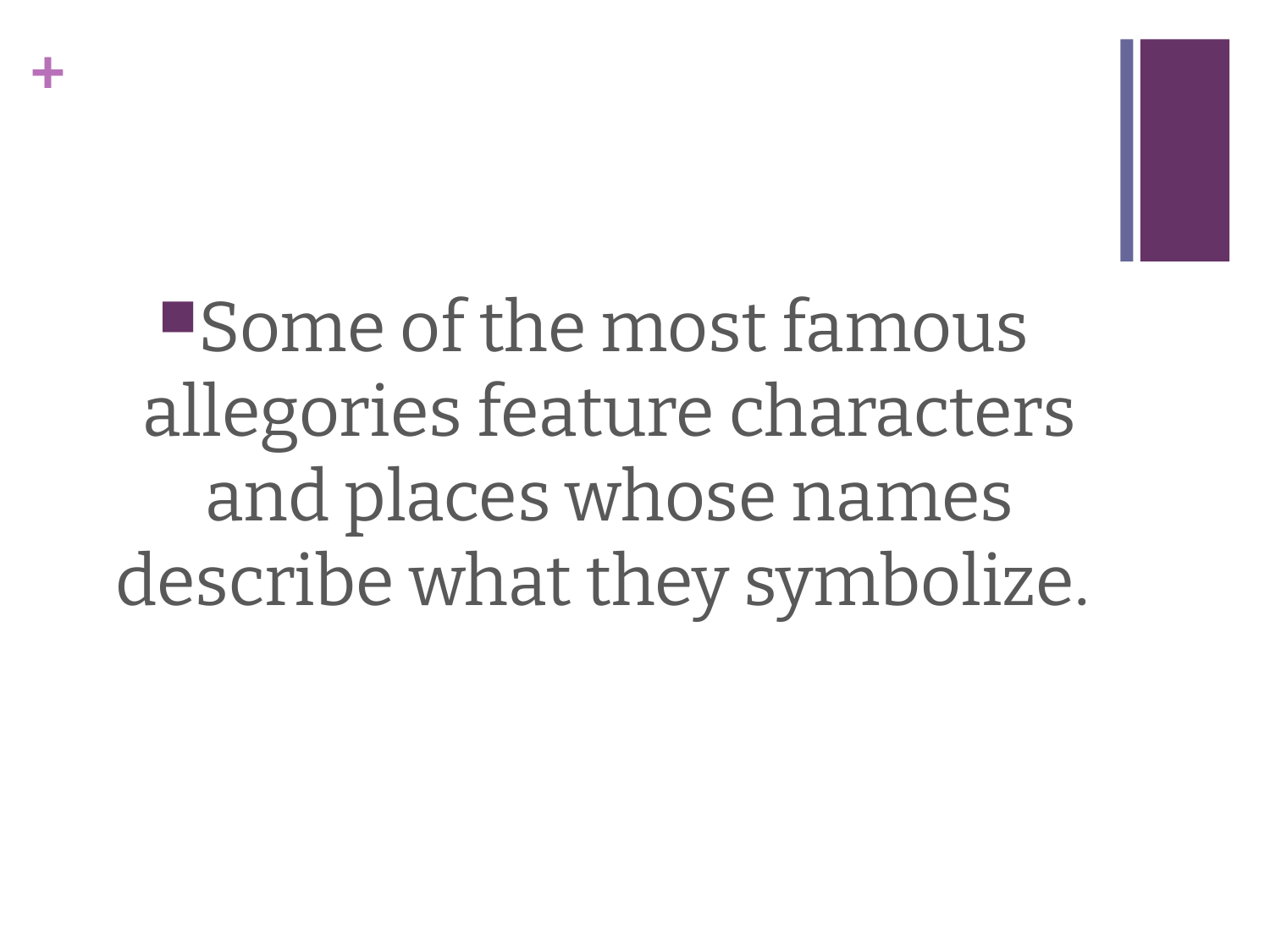

Some of the most famous allegories feature characters and places whose names describe what they symbolize.